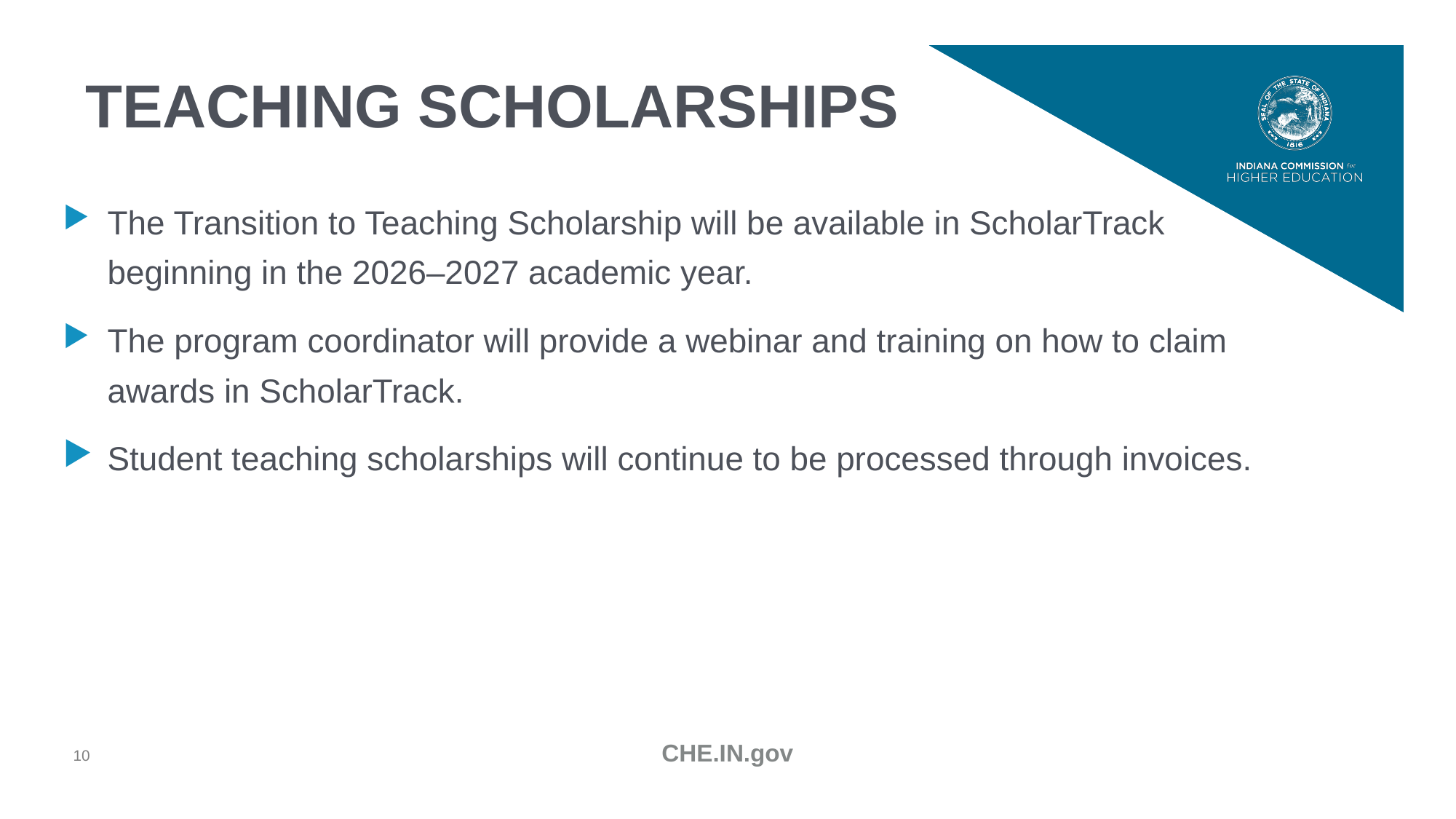

# Teaching Scholarships
The Transition to Teaching Scholarship will be available in ScholarTrack beginning in the 2026–2027 academic year.
The program coordinator will provide a webinar and training on how to claim awards in ScholarTrack.
Student teaching scholarships will continue to be processed through invoices.